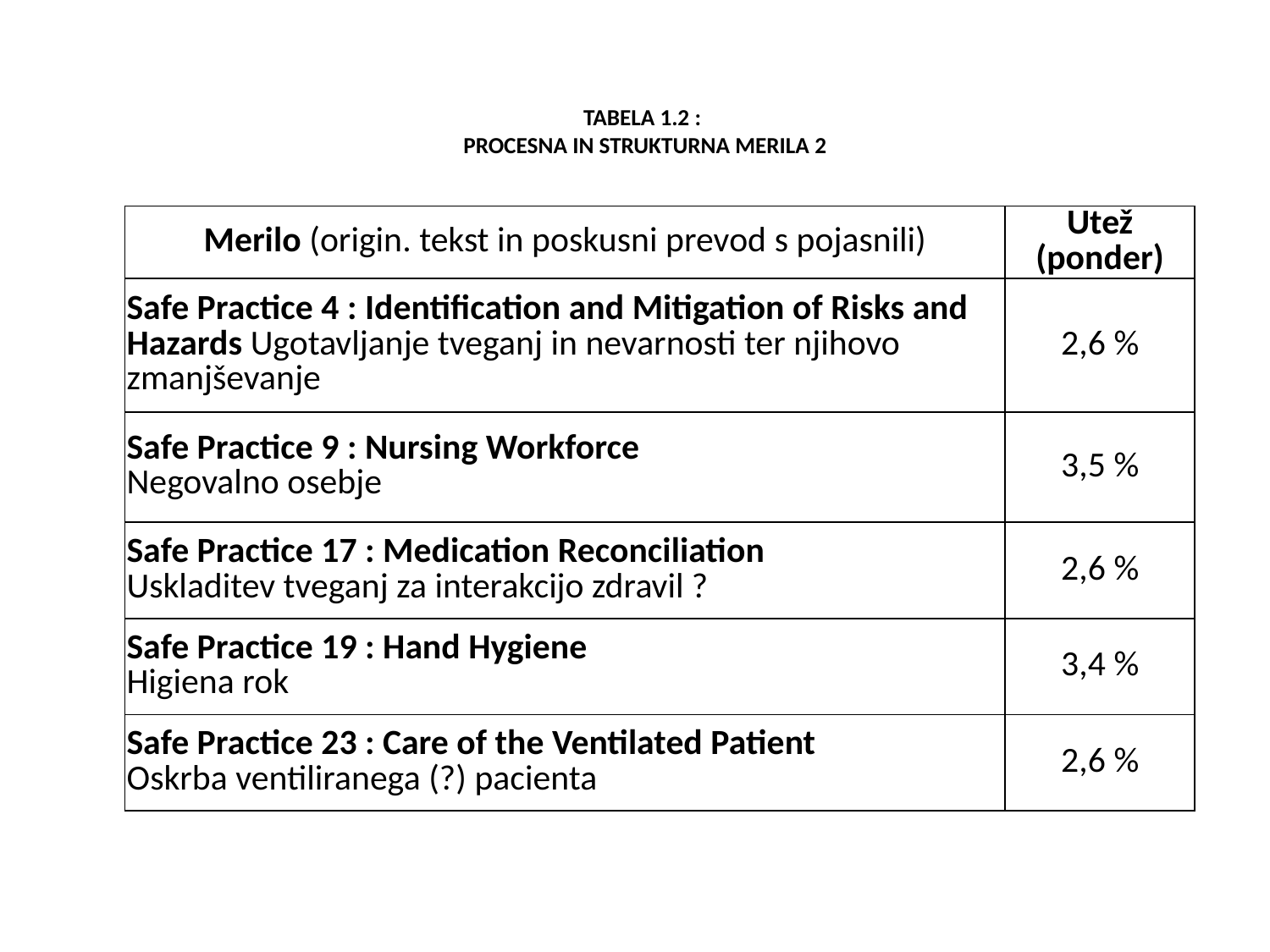

# TABELA 1.2 : PROCESNA IN STRUKTURNA MERILA 2
| Merilo (origin. tekst in poskusni prevod s pojasnili) | Utež (ponder) |
| --- | --- |
| Safe Practice 4 : Identification and Mitigation of Risks and Hazards Ugotavljanje tveganj in nevarnosti ter njihovo zmanjševanje | 2,6 % |
| Safe Practice 9 : Nursing Workforce Negovalno osebje | 3,5 % |
| Safe Practice 17 : Medication Reconciliation Uskladitev tveganj za interakcijo zdravil ? | 2,6 % |
| Safe Practice 19 : Hand Hygiene Higiena rok | 3,4 % |
| Safe Practice 23 : Care of the Ventilated Patient Oskrba ventiliranega (?) pacienta | 2,6 % |